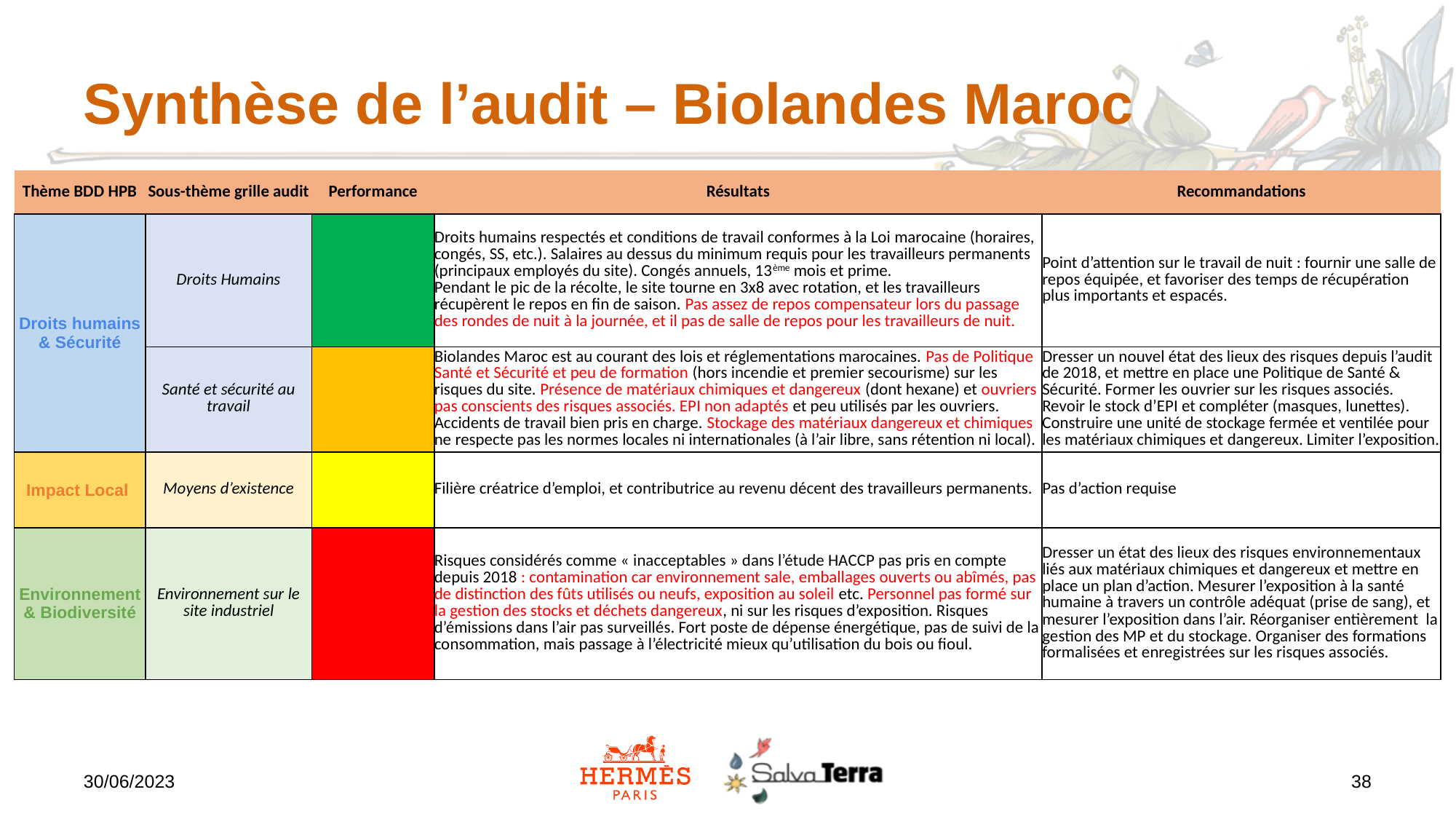

# Synthèse de l’audit – Biolandes Maroc
| Thème BDD HPB | Sous-thème grille audit | Performance | Résultats | Recommandations |
| --- | --- | --- | --- | --- |
| Droits humains & Sécurité | Droits Humains |  | Droits humains respectés et conditions de travail conformes à la Loi marocaine (horaires, congés, SS, etc.). Salaires au dessus du minimum requis pour les travailleurs permanents (principaux employés du site). Congés annuels, 13ème mois et prime. Pendant le pic de la récolte, le site tourne en 3x8 avec rotation, et les travailleurs récupèrent le repos en fin de saison. Pas assez de repos compensateur lors du passage des rondes de nuit à la journée, et il pas de salle de repos pour les travailleurs de nuit. | Point d’attention sur le travail de nuit : fournir une salle de repos équipée, et favoriser des temps de récupération plus importants et espacés. |
|  | Santé et sécurité au travail |  | Biolandes Maroc est au courant des lois et réglementations marocaines. Pas de Politique Santé et Sécurité et peu de formation (hors incendie et premier secourisme) sur les risques du site. Présence de matériaux chimiques et dangereux (dont hexane) et ouvriers pas conscients des risques associés. EPI non adaptés et peu utilisés par les ouvriers. Accidents de travail bien pris en charge. Stockage des matériaux dangereux et chimiques ne respecte pas les normes locales ni internationales (à l’air libre, sans rétention ni local). | Dresser un nouvel état des lieux des risques depuis l’audit de 2018, et mettre en place une Politique de Santé & Sécurité. Former les ouvrier sur les risques associés. Revoir le stock d’EPI et compléter (masques, lunettes). Construire une unité de stockage fermée et ventilée pour les matériaux chimiques et dangereux. Limiter l’exposition. |
| Impact Local | Moyens d’existence |  | Filière créatrice d’emploi, et contributrice au revenu décent des travailleurs permanents. | Pas d’action requise |
| Environnement & Biodiversité | Environnement sur le site industriel |  | Risques considérés comme « inacceptables » dans l’étude HACCP pas pris en compte depuis 2018 : contamination car environnement sale, emballages ouverts ou abîmés, pas de distinction des fûts utilisés ou neufs, exposition au soleil etc. Personnel pas formé sur la gestion des stocks et déchets dangereux, ni sur les risques d’exposition. Risques d’émissions dans l’air pas surveillés. Fort poste de dépense énergétique, pas de suivi de la consommation, mais passage à l’électricité mieux qu’utilisation du bois ou fioul. | Dresser un état des lieux des risques environnementaux liés aux matériaux chimiques et dangereux et mettre en place un plan d’action. Mesurer l’exposition à la santé humaine à travers un contrôle adéquat (prise de sang), et mesurer l’exposition dans l’air. Réorganiser entièrement la gestion des MP et du stockage. Organiser des formations formalisées et enregistrées sur les risques associés. |
30/06/2023
38